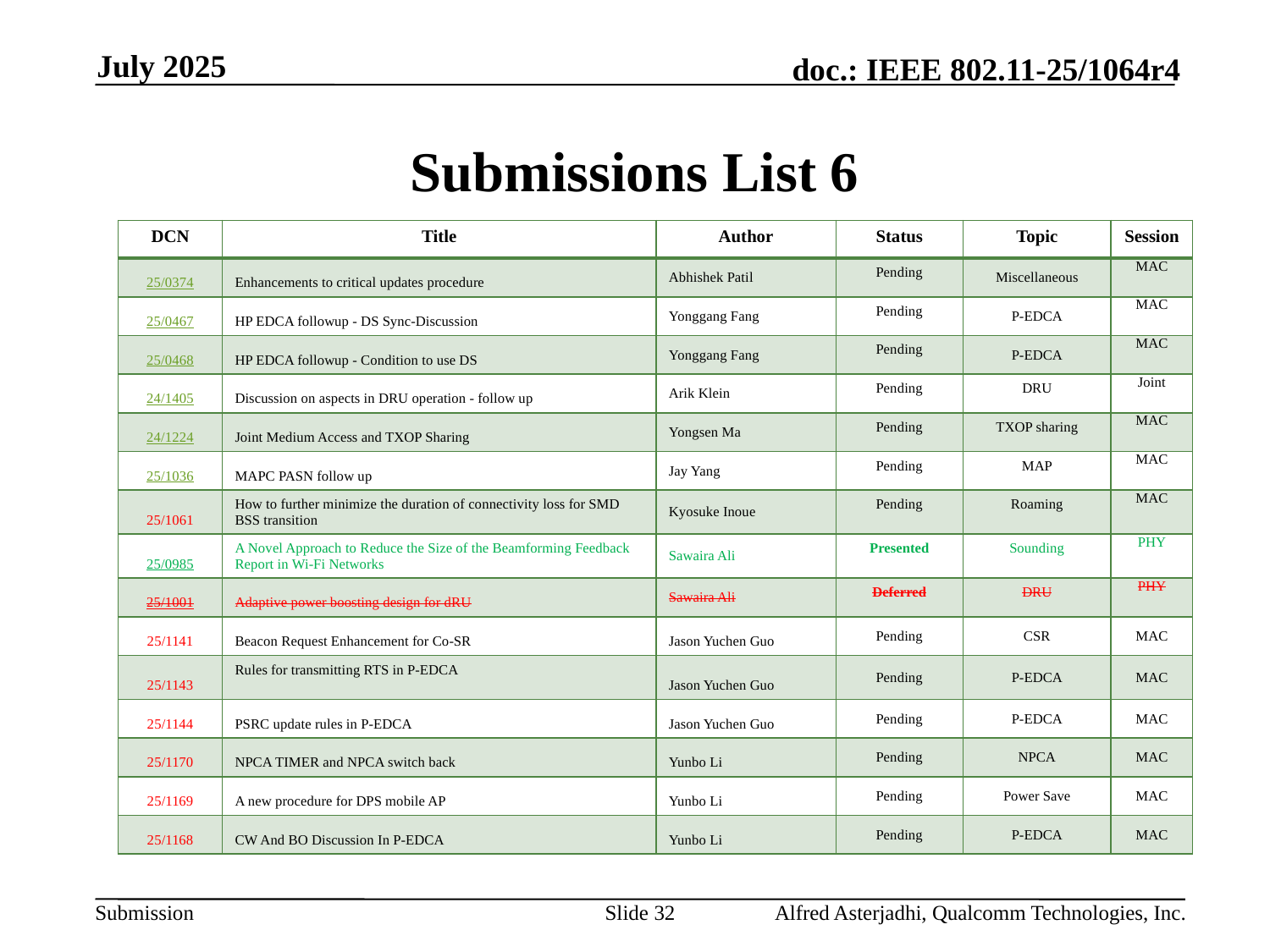

July 2025
# Submissions List 6
| DCN | Title | Author | Status | Topic | Session |
| --- | --- | --- | --- | --- | --- |
| 25/0374 | Enhancements to critical updates procedure | Abhishek Patil | Pending | Miscellaneous | MAC |
| 25/0467 | HP EDCA followup - DS Sync-Discussion | Yonggang Fang | Pending | P-EDCA | MAC |
| 25/0468 | HP EDCA followup - Condition to use DS | Yonggang Fang | Pending | P-EDCA | MAC |
| 24/1405 | Discussion on aspects in DRU operation - follow up | Arik Klein | Pending | DRU | Joint |
| 24/1224 | Joint Medium Access and TXOP Sharing | Yongsen Ma | Pending | TXOP sharing | MAC |
| 25/1036 | MAPC PASN follow up | Jay Yang | Pending | MAP | MAC |
| 25/1061 | How to further minimize the duration of connectivity loss for SMD BSS transition | Kyosuke Inoue | Pending | Roaming | MAC |
| 25/0985 | A Novel Approach to Reduce the Size of the Beamforming Feedback Report in Wi-Fi Networks | Sawaira Ali | Presented | Sounding | PHY |
| 25/1001 | Adaptive power boosting design for dRU | Sawaira Ali | Deferred | DRU | PHY |
| 25/1141 | Beacon Request Enhancement for Co-SR | Jason Yuchen Guo | Pending | CSR | MAC |
| 25/1143 | Rules for transmitting RTS in P-EDCA | Jason Yuchen Guo | Pending | P-EDCA | MAC |
| 25/1144 | PSRC update rules in P-EDCA | Jason Yuchen Guo | Pending | P-EDCA | MAC |
| 25/1170 | NPCA TIMER and NPCA switch back | Yunbo Li | Pending | NPCA | MAC |
| 25/1169 | A new procedure for DPS mobile AP | Yunbo Li | Pending | Power Save | MAC |
| 25/1168 | CW And BO Discussion In P-EDCA | Yunbo Li | Pending | P-EDCA | MAC |
Slide 32
Alfred Asterjadhi, Qualcomm Technologies, Inc.